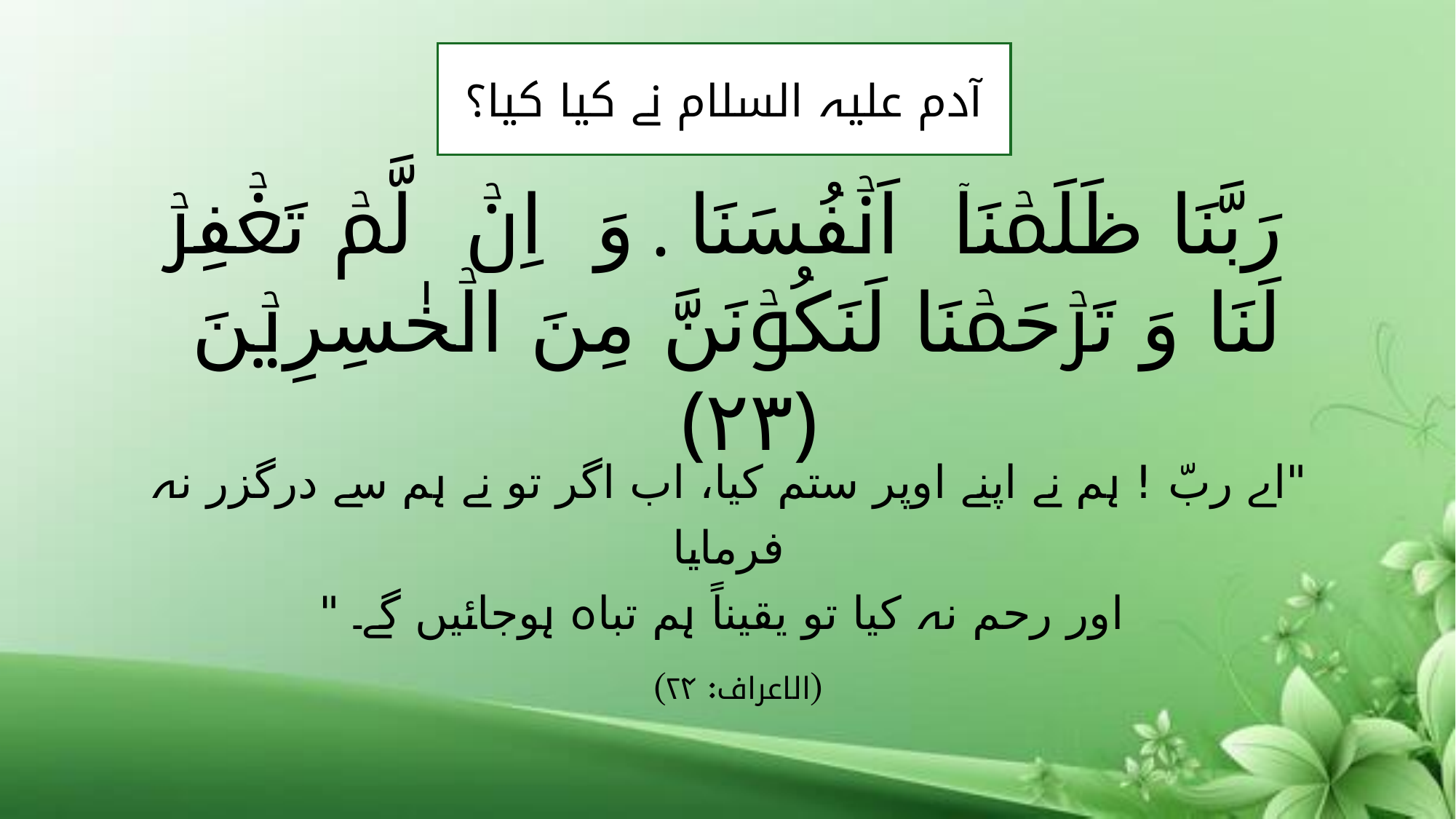

# آدم علیہ السلام نے کیا کیا؟
 رَبَّنَا ظَلَمۡنَاۤ  اَنۡفُسَنَا ٜ وَ  اِنۡ  لَّمۡ تَغۡفِرۡ لَنَا وَ تَرۡحَمۡنَا لَنَکُوۡنَنَّ مِنَ الۡخٰسِرِیۡنَ ﴿۲۳﴾
"اے ربّ ! ہم نے اپنے اوپر ستم کیا، اب اگر تو نے ہم سے درگزر نہ فرمایا
 اور رحم نہ کیا تو یقیناً ہم تباہ ہوجائیں گے۔ "
(الاعراف: ۲۴)